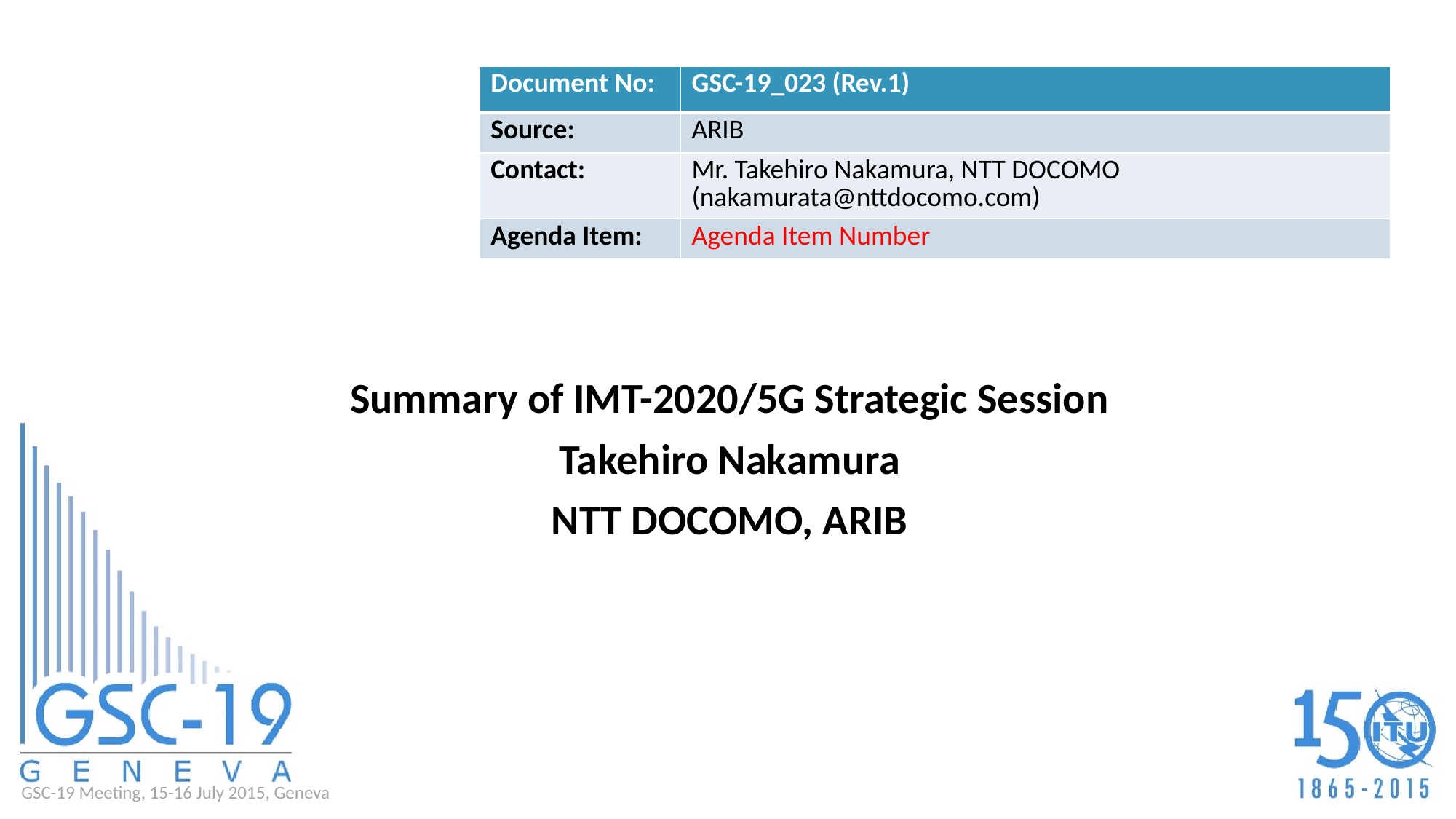

| Document No: | GSC-19\_023 (Rev.1) |
| --- | --- |
| Source: | ARIB |
| Contact: | Mr. Takehiro Nakamura, NTT DOCOMO (nakamurata@nttdocomo.com) |
| Agenda Item: | Agenda Item Number |

Summary of IMT-2020/5G Strategic Session
Takehiro Nakamura
NTT DOCOMO, ARIB